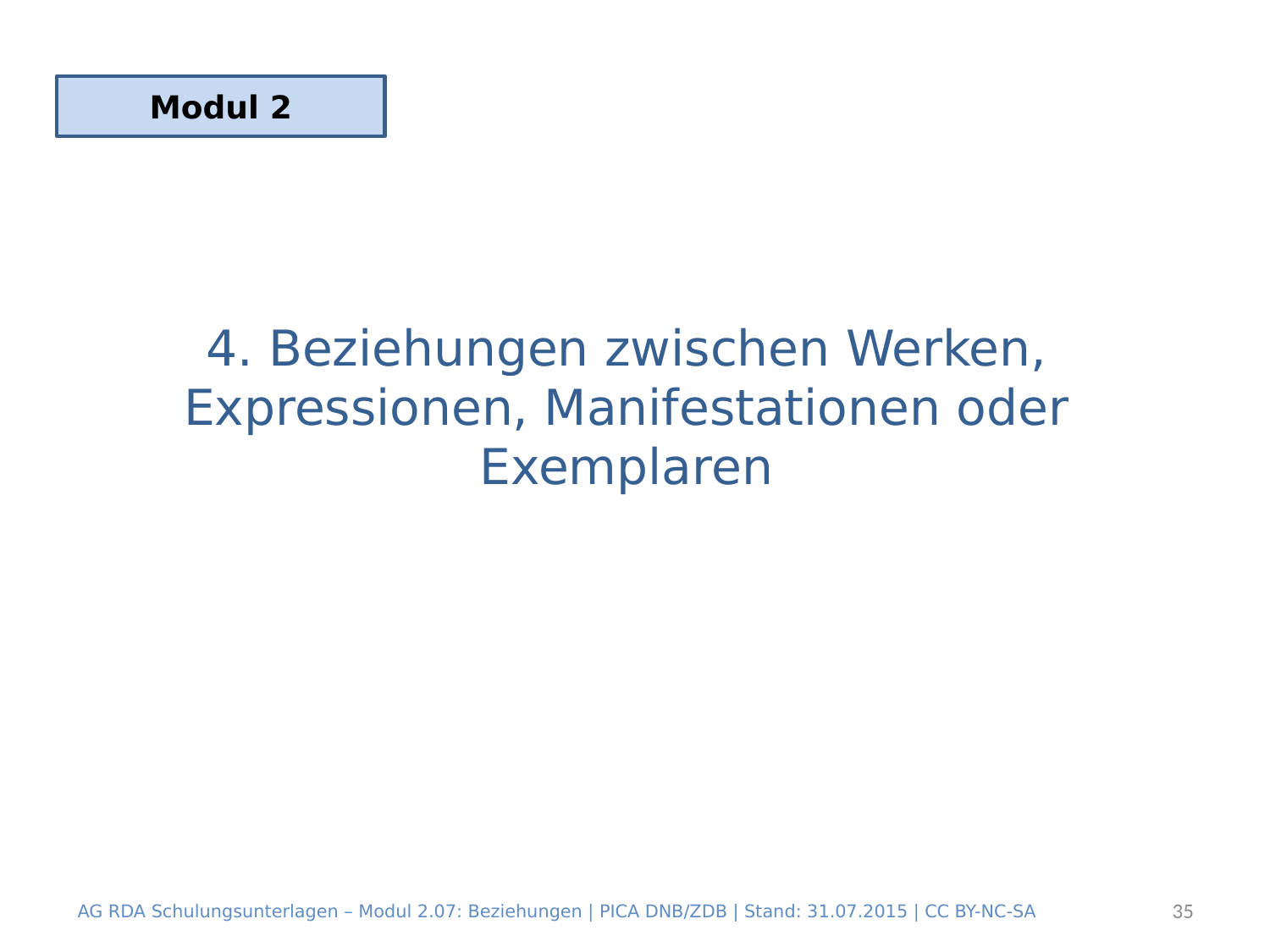

Modul 2
# 4. Beziehungen zwischen Werken, Expressionen, Manifestationen oder Exemplaren
AG RDA Schulungsunterlagen – Modul 2.07: Beziehungen | PICA DNB/ZDB | Stand: 31.07.2015 | CC BY-NC-SA
35